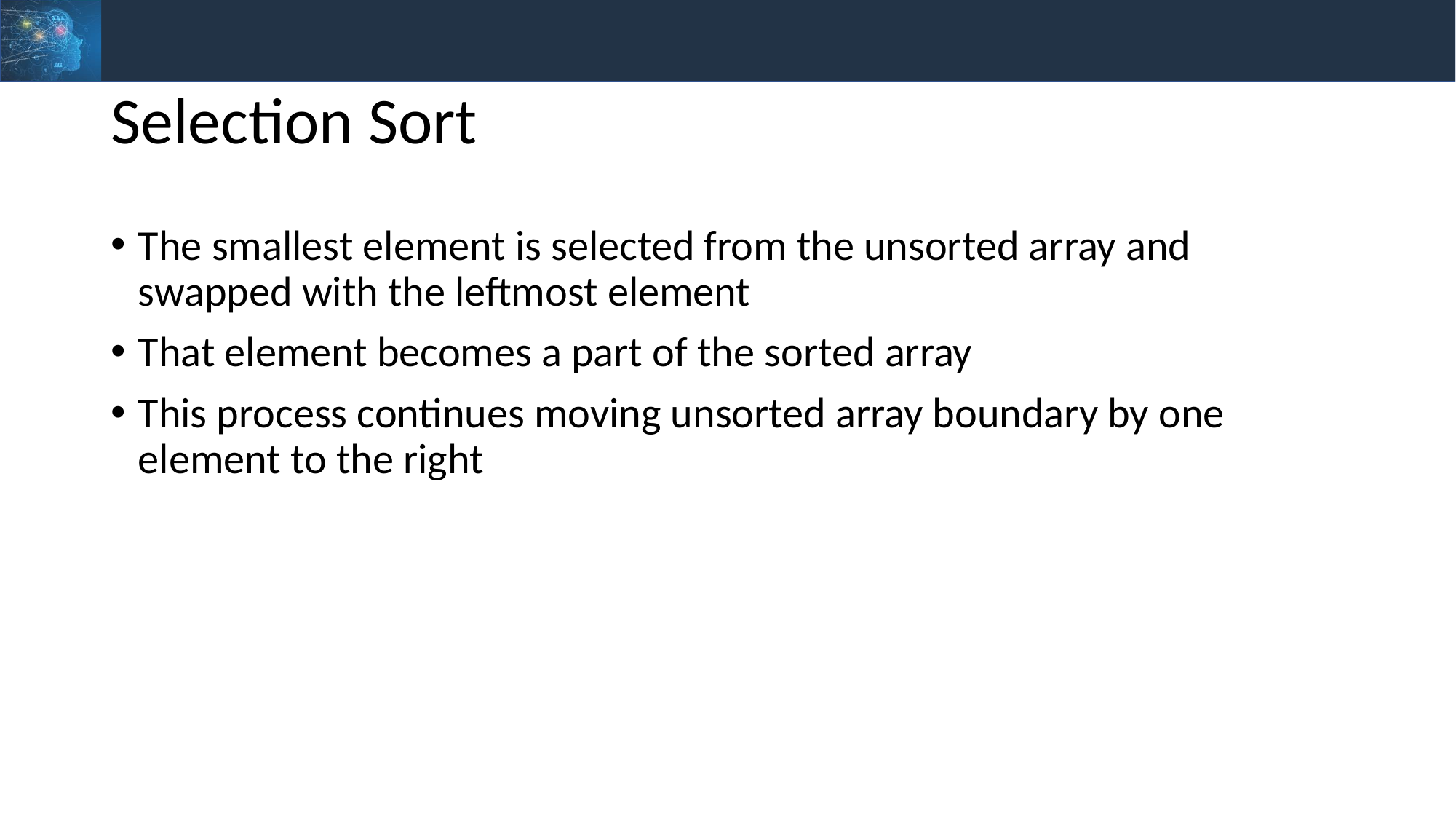

# Selection Sort
The smallest element is selected from the unsorted array and swapped with the leftmost element
That element becomes a part of the sorted array
This process continues moving unsorted array boundary by one element to the right